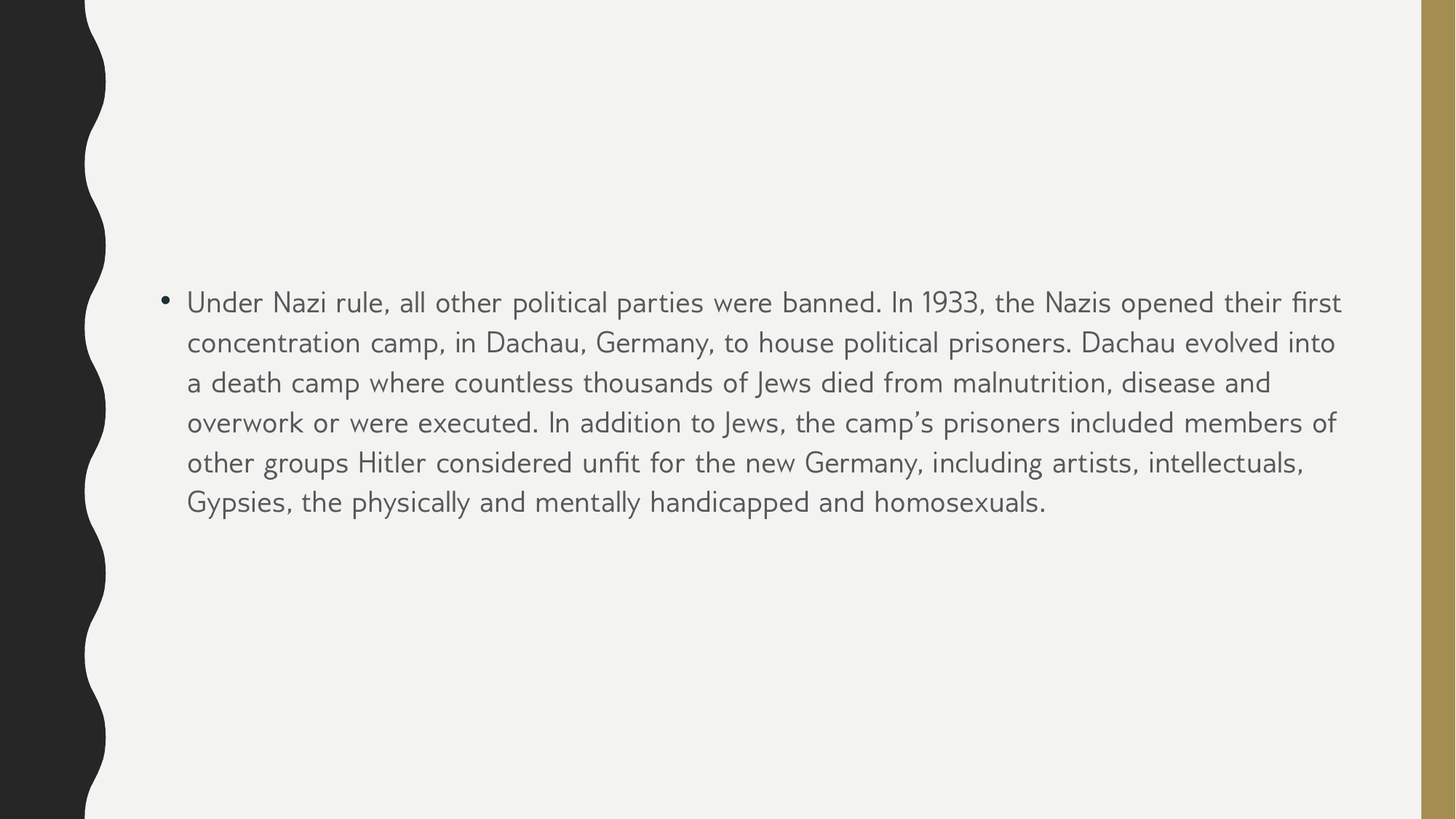

#
Under Nazi rule, all other political parties were banned. In 1933, the Nazis opened their first concentration camp, in Dachau, Germany, to house political prisoners. Dachau evolved into a death camp where countless thousands of Jews died from malnutrition, disease and overwork or were executed. In addition to Jews, the camp’s prisoners included members of other groups Hitler considered unfit for the new Germany, including artists, intellectuals, Gypsies, the physically and mentally handicapped and homosexuals.